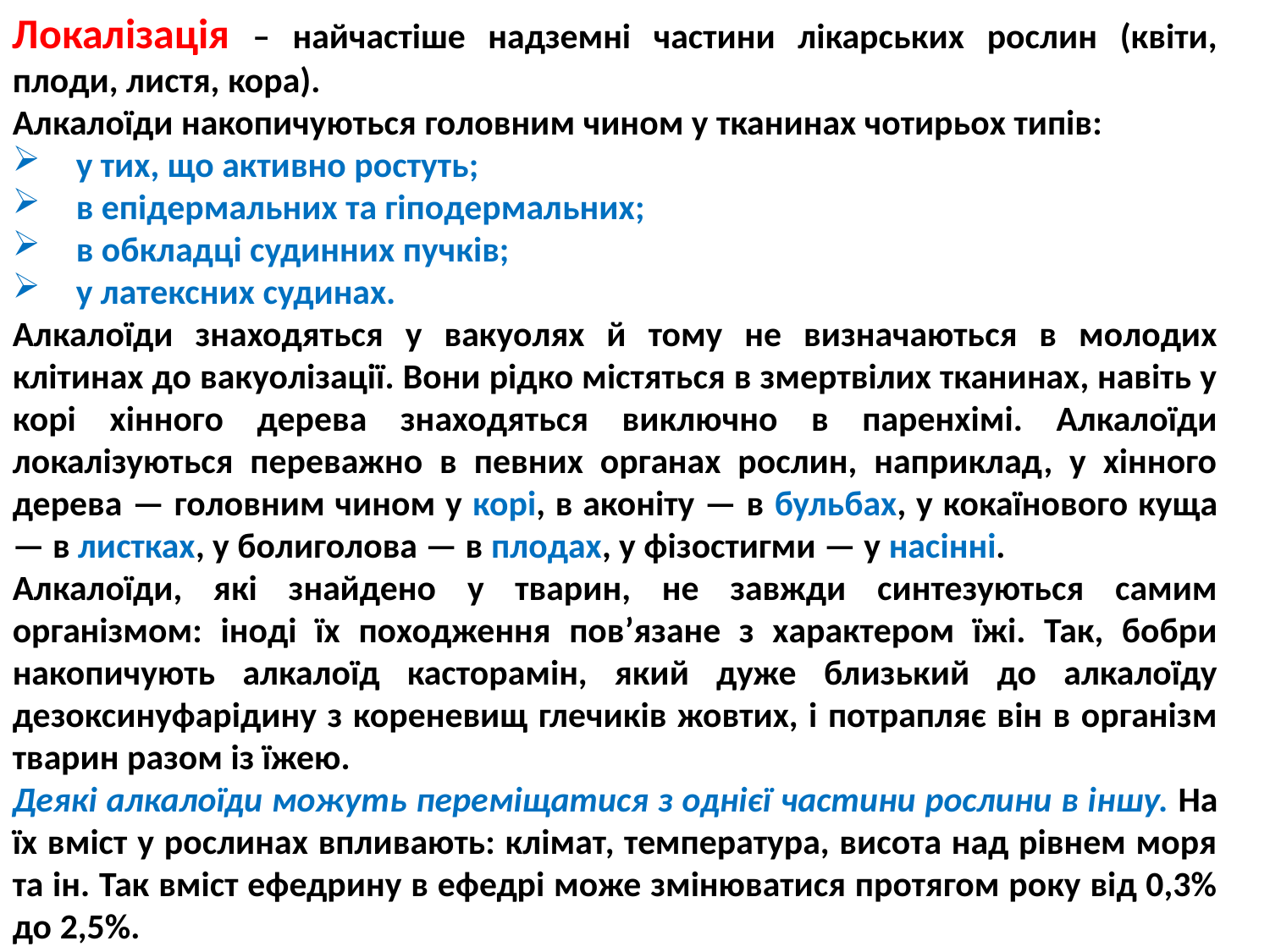

Локалізація – найчастіше надземні частини лікарських рослин (квіти, плоди, листя, кора).
Алкалоїди накопичуються головним чином у тканинах чотирьох типів:
у тих, що активно ростуть;
в епідермальних та гіподермальних;
в обкладці судинних пучків;
у латексних судинах.
Алкалоїди знаходяться у вакуолях й тому не визначаються в молодих клітинах до вакуолізації. Вони рідко містяться в змертвілих тканинах, навіть у корі хінного дерева знаходяться виключно в паренхімі. Алкалоїди локалізуються переважно в певних органах рослин, наприклад, у хінного дерева — головним чином у корі, в аконіту — в бульбах, у кокаїнового куща — в листках, у болиголова — в плодах, у фізостигми — у насінні.
Алкалоїди, які знайдено у тварин, не завжди синтезуються самим організмом: іноді їх походження пов’язане з характером їжі. Так, бобри накопичують алкалоїд касторамін, який дуже близький до алкалоїду дезоксинуфарідину з кореневищ глечиків жовтих, і потрапляє він в організм тварин разом із їжею.
Деякі алкалоїди можуть переміщатися з однієї частини рослини в іншу. На їх вміст у рослинах впливають: клімат, температура, висота над рівнем моря та ін. Так вміст ефедрину в ефедрі може змінюватися протягом року від 0,3% до 2,5%.